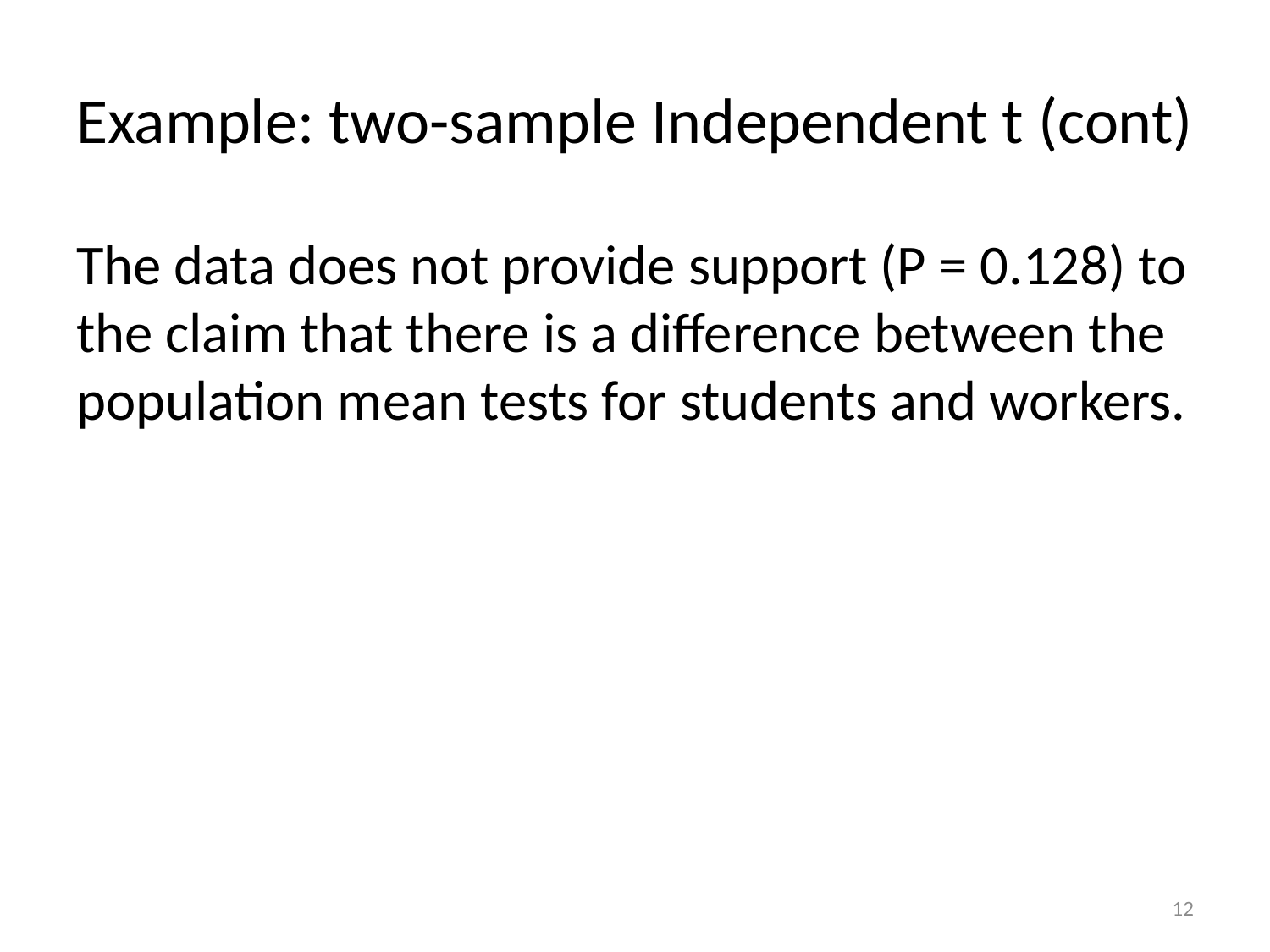

# Example: two-sample Independent t (cont)
The data does not provide support (P = 0.128) to the claim that there is a difference between the population mean tests for students and workers.

12